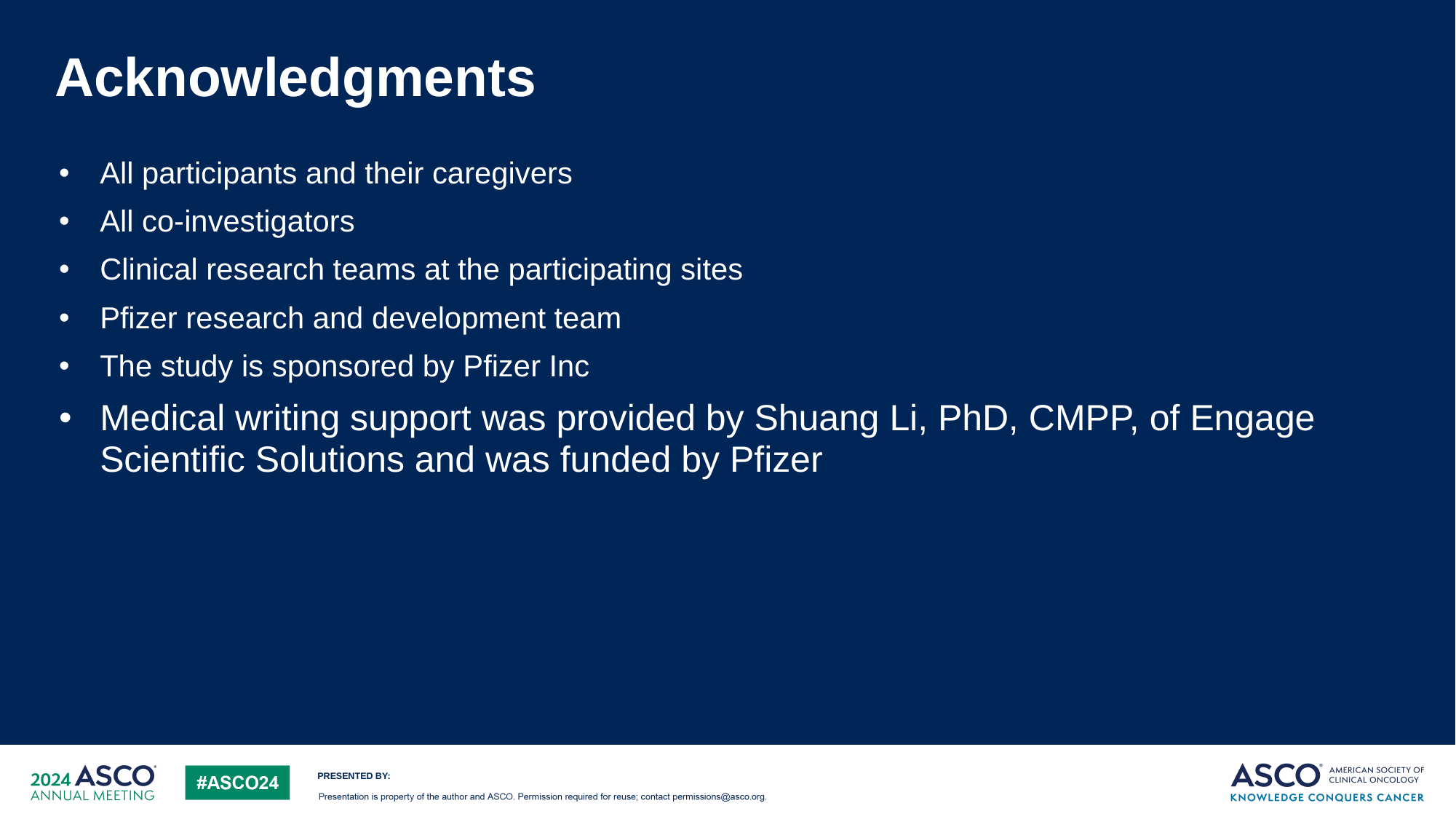

# Acknowledgments
All participants and their caregivers
All co-investigators
Clinical research teams at the participating sites
Pfizer research and development team
The study is sponsored by Pfizer Inc
Medical writing support was provided by Shuang Li, PhD, CMPP, of Engage Scientific Solutions and was funded by Pfizer